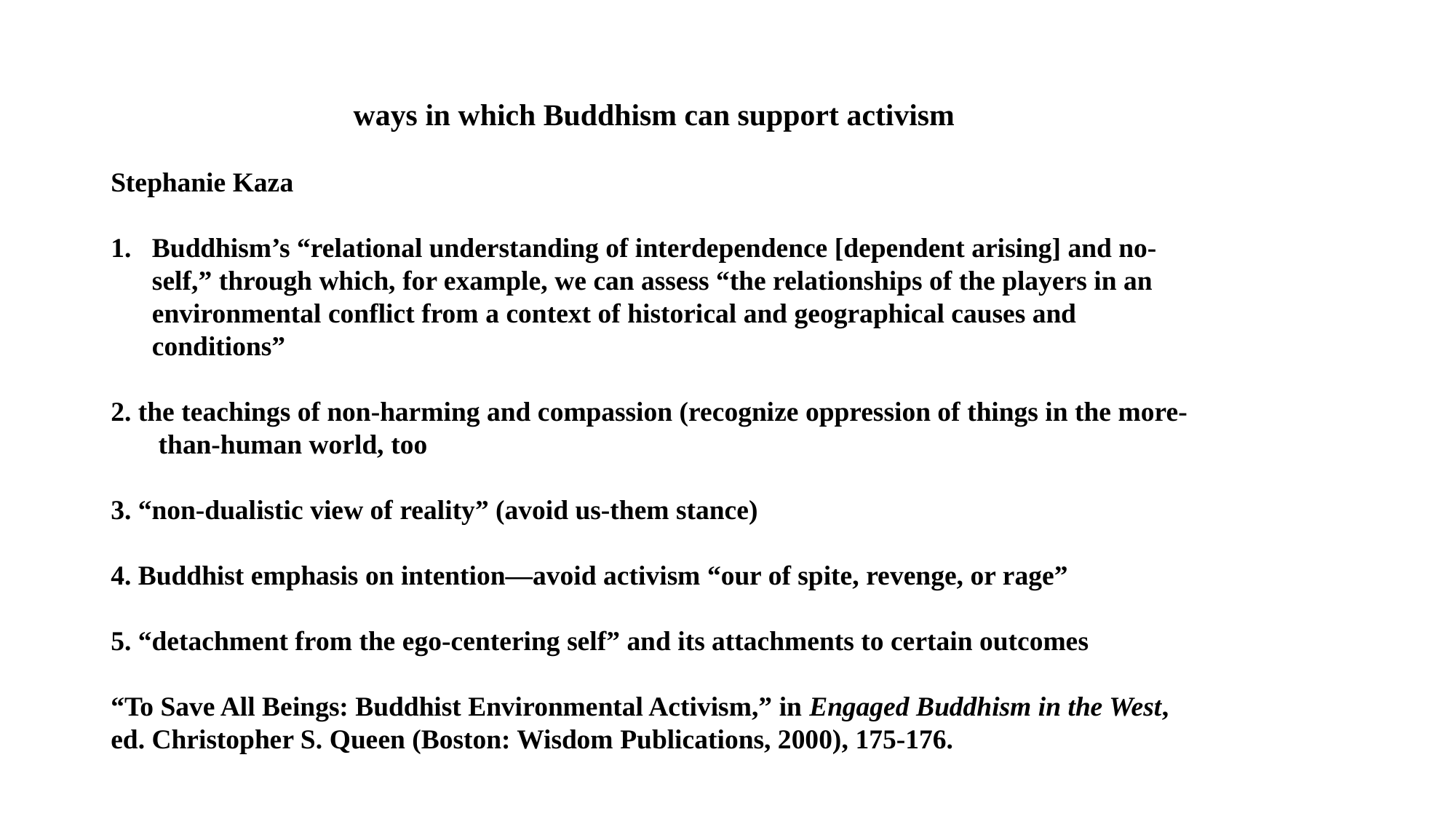

ways in which Buddhism can support activism

Stephanie Kaza

Buddhism’s “relational understanding of interdependence [dependent arising] and no-self,” through which, for example, we can assess “the relationships of the players in an environmental conflict from a context of historical and geographical causes and conditions”

2. the teachings of non-harming and compassion (recognize oppression of things in the more-    than-human world, too

3. “non-dualistic view of reality” (avoid us-them stance)

4. Buddhist emphasis on intention—avoid activism “our of spite, revenge, or rage”

5. “detachment from the ego-centering self” and its attachments to certain outcomes

“To Save All Beings: Buddhist Environmental Activism,” in Engaged Buddhism in the West, ed. Christopher S. Queen (Boston: Wisdom Publications, 2000), 175-176.